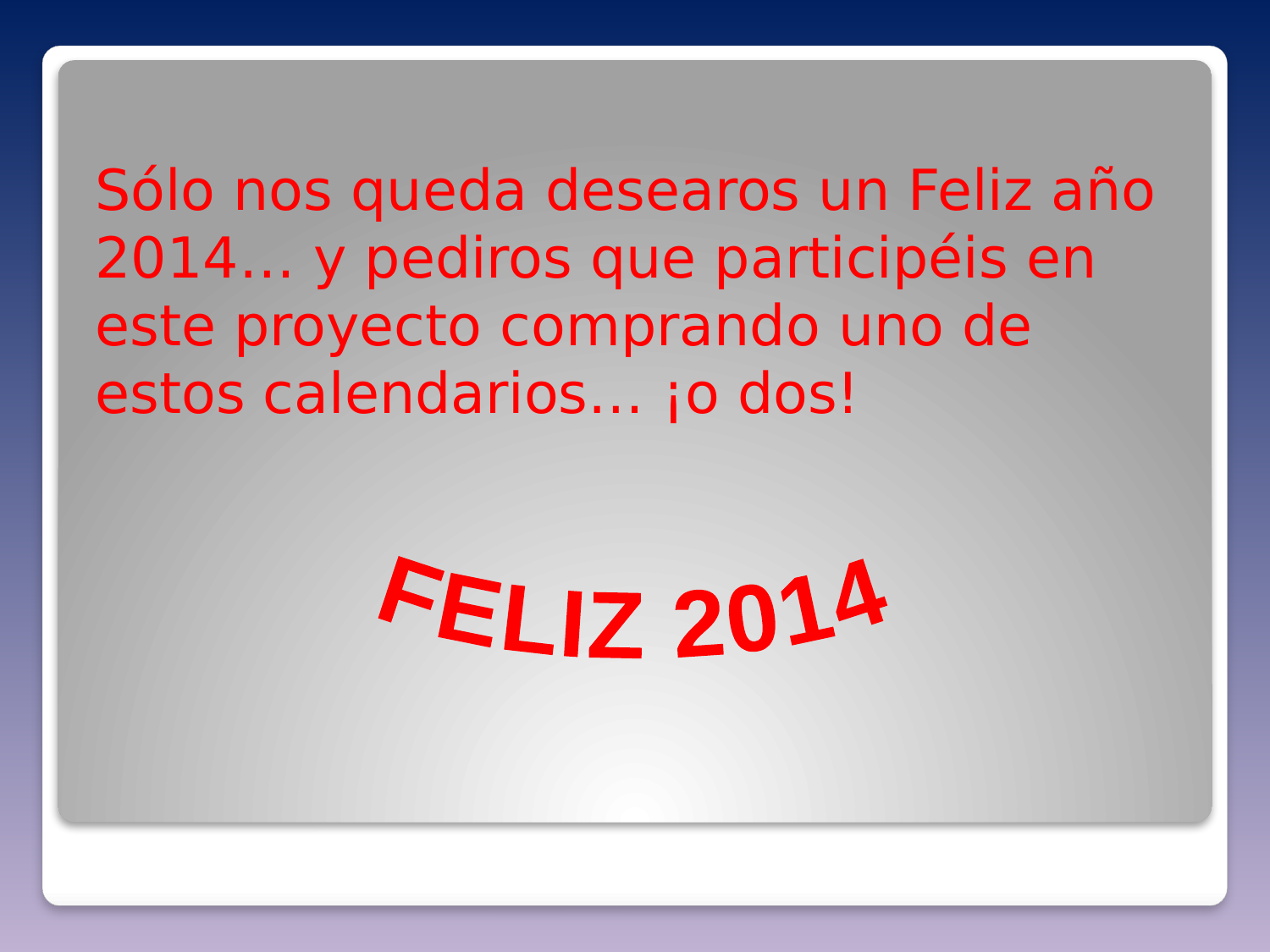

Sólo nos queda desearos un Feliz año 2014… y pediros que participéis en este proyecto comprando uno de estos calendarios… ¡o dos!
FELIZ 2014